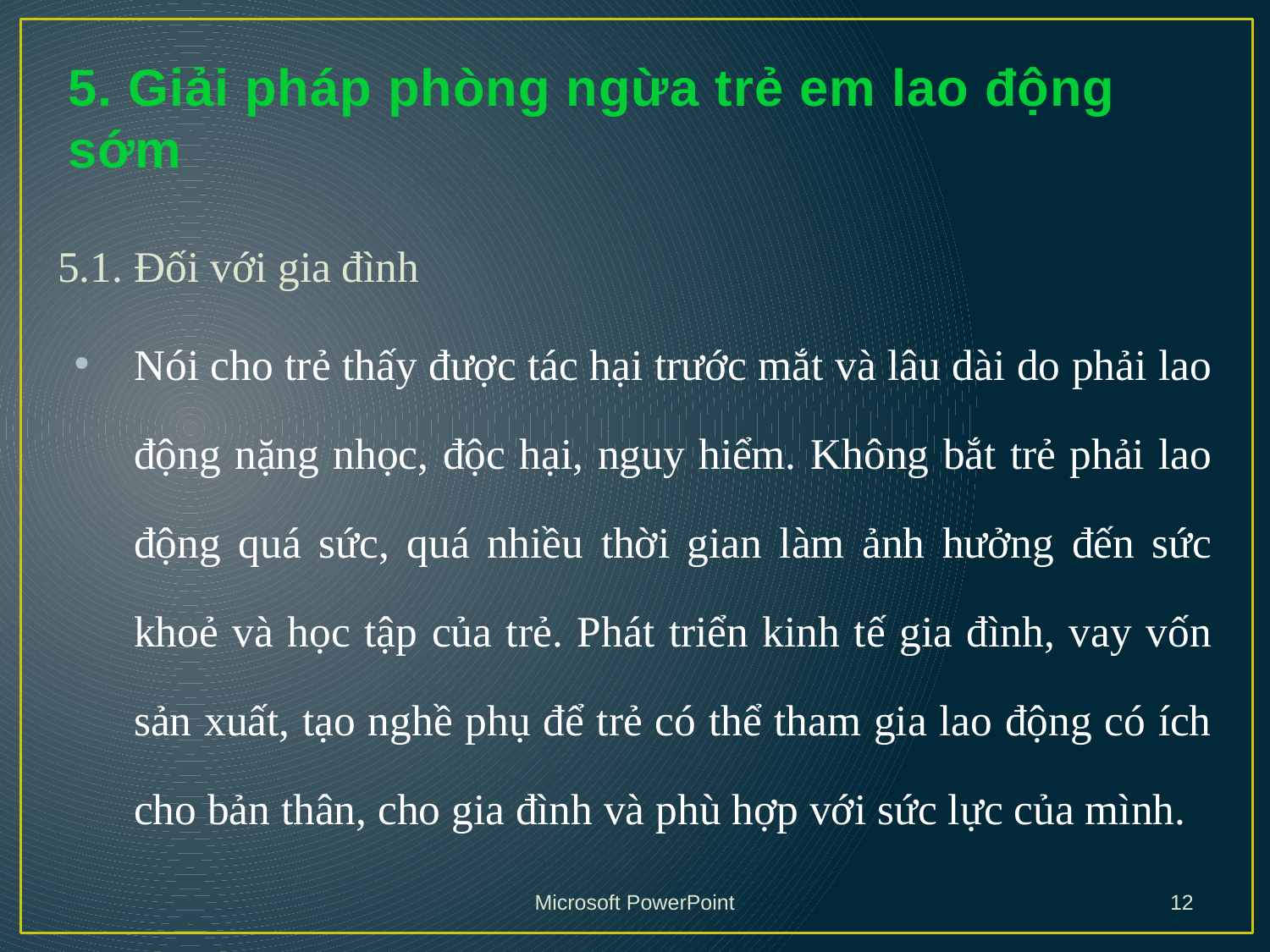

# 5. Giải pháp phòng ngừa trẻ em lao động sớm
5.1. Đối với gia đình
Nói cho trẻ thấy được tác hại trước mắt và lâu dài do phải lao động nặng nhọc, độc hại, nguy hiểm. Không bắt trẻ phải lao động quá sức, quá nhiều thời gian làm ảnh hưởng đến sức khoẻ và học tập của trẻ. Phát triển kinh tế gia đình, vay vốn sản xuất, tạo nghề phụ để trẻ có thể tham gia lao động có ích cho bản thân, cho gia đình và phù hợp với sức lực của mình.

Microsoft PowerPoint
12